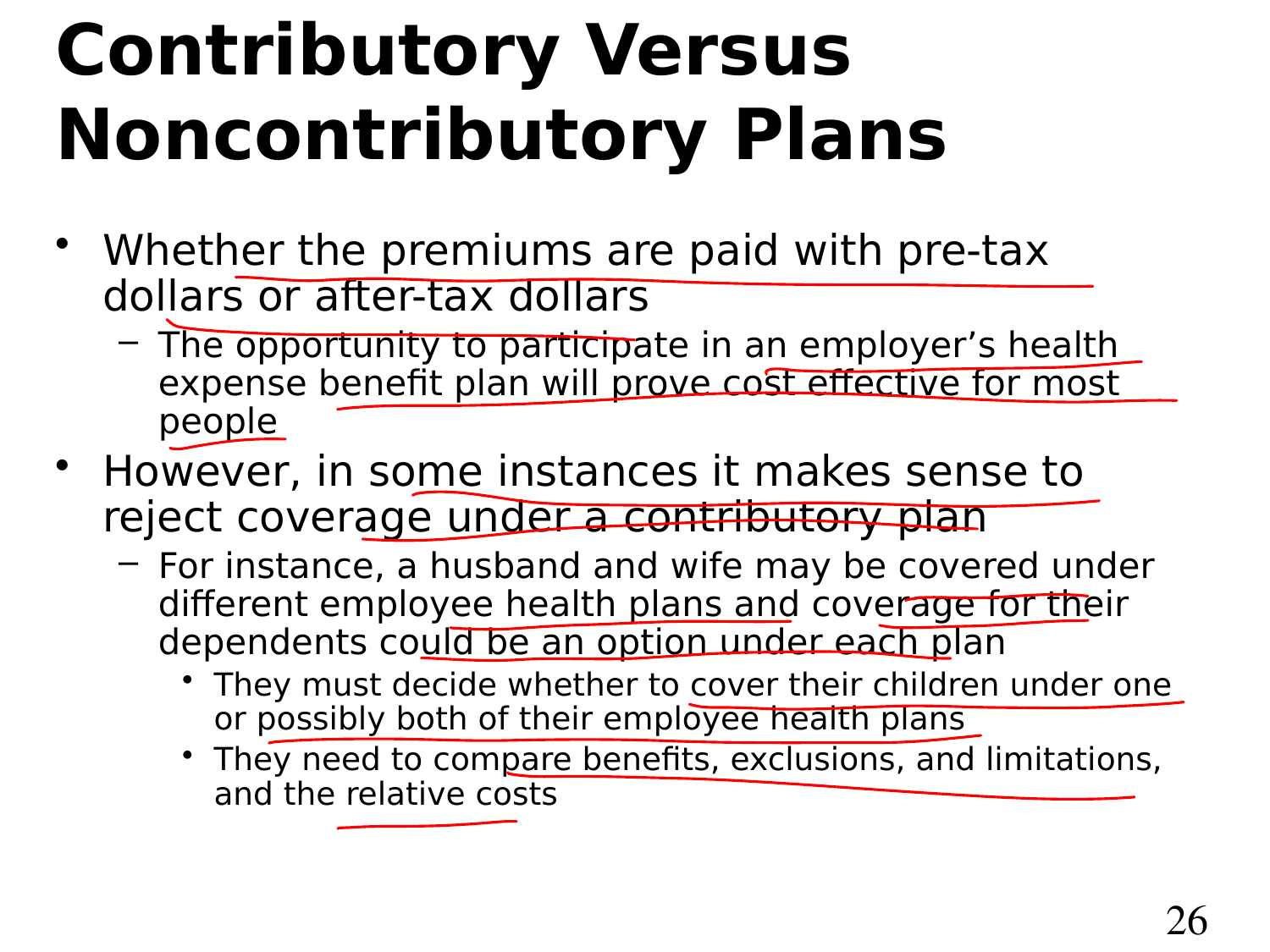

# Contributory Versus Noncontributory Plans
Whether the premiums are paid with pre-tax dollars or after-tax dollars
The opportunity to participate in an employer’s health expense benefit plan will prove cost effective for most people
However, in some instances it makes sense to reject coverage under a contributory plan
For instance, a husband and wife may be covered under different employee health plans and coverage for their dependents could be an option under each plan
They must decide whether to cover their children under one or possibly both of their employee health plans
They need to compare benefits, exclusions, and limitations, and the relative costs
26